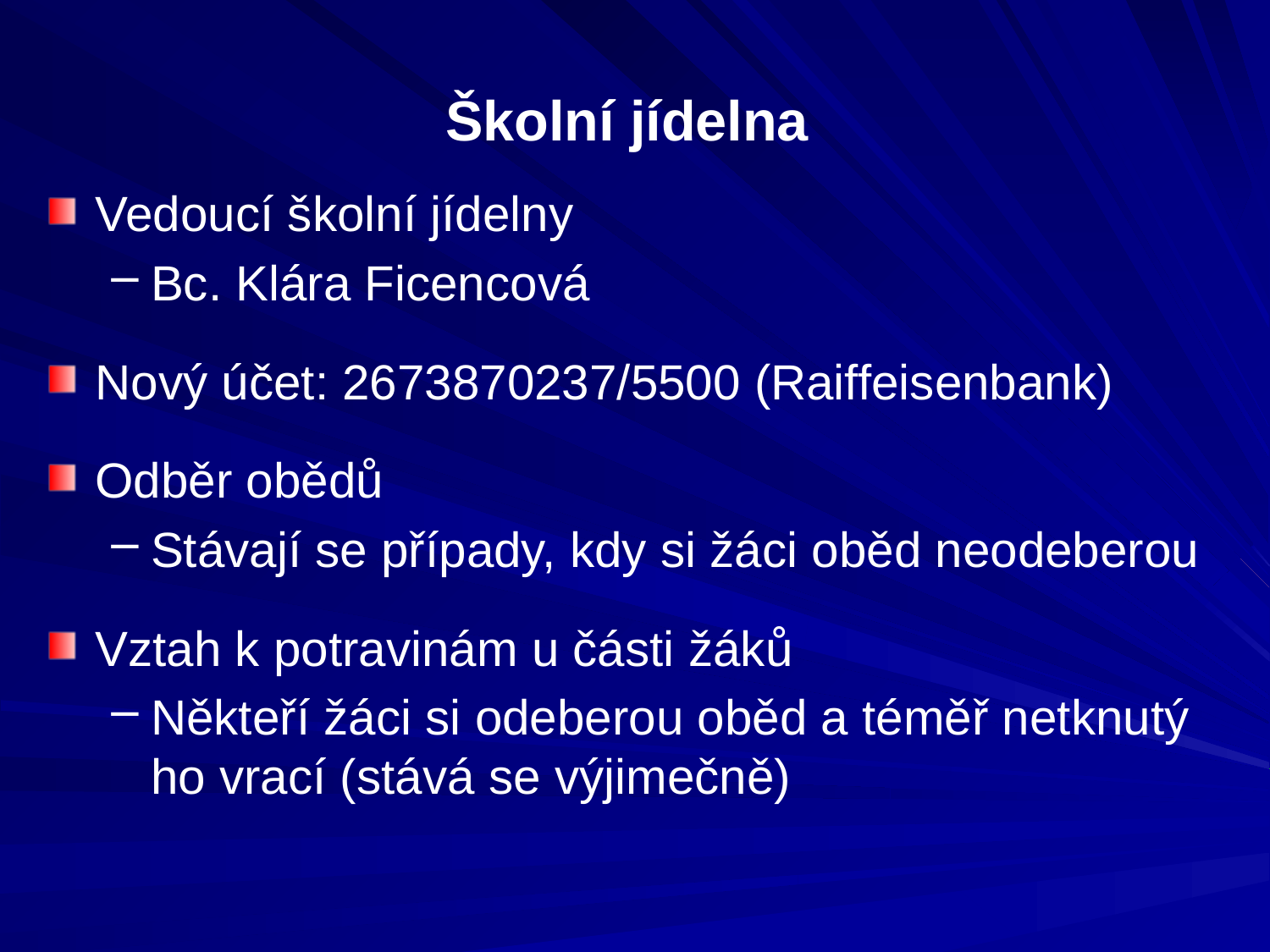

# Školní jídelna
Vedoucí školní jídelny
Bc. Klára Ficencová

Nový účet: 2673870237/5500 (Raiffeisenbank)

Odběr obědů
Stávají se případy, kdy si žáci oběd neodeberou

Vztah k potravinám u části žáků
Někteří žáci si odeberou oběd a téměř netknutý ho vrací (stává se výjimečně)